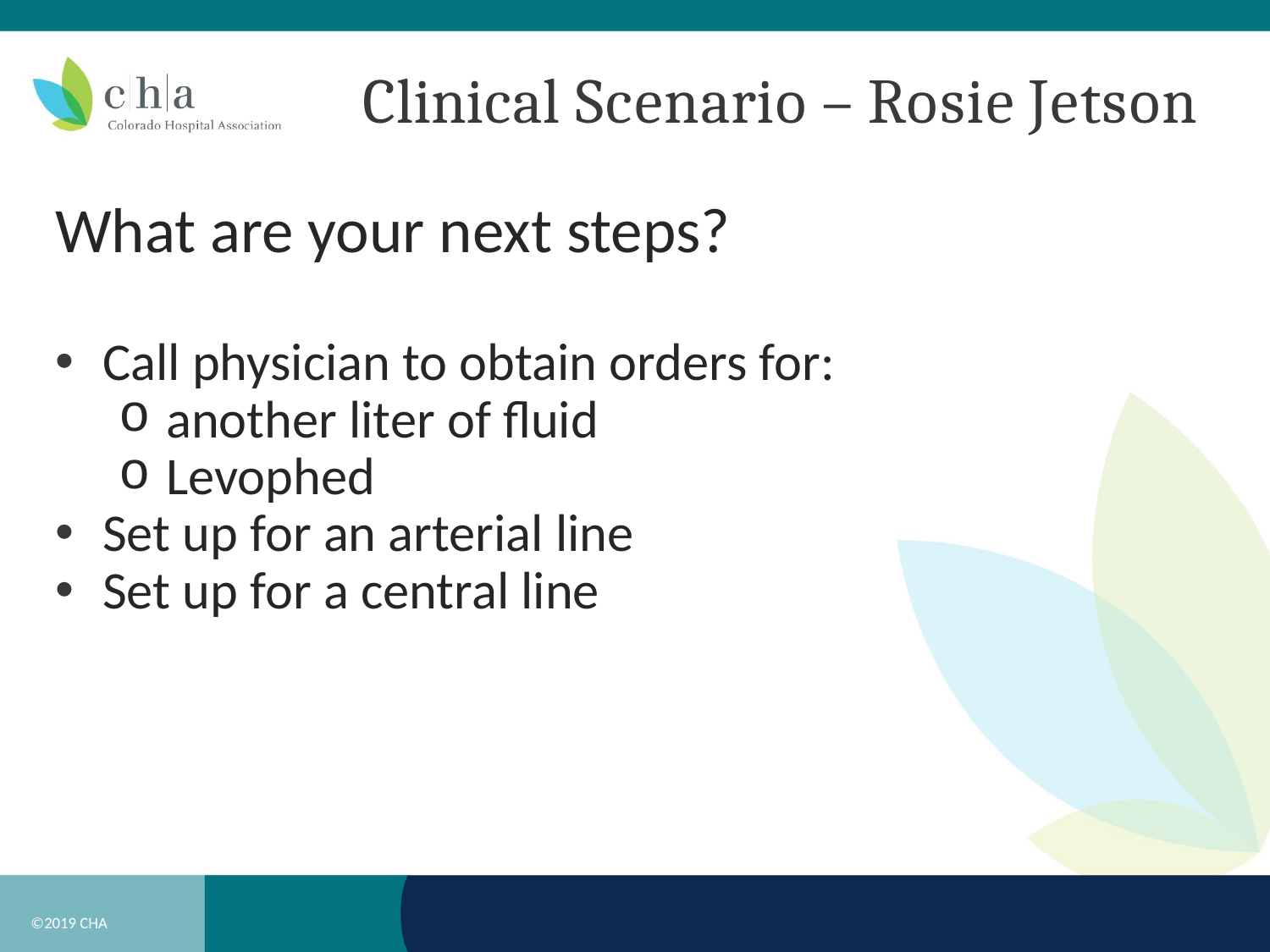

# Clinical Scenario – Rosie Jetson
What are your next steps?

Call physician to obtain orders for:
another liter of fluid
Levophed
Set up for an arterial line
Set up for a central line